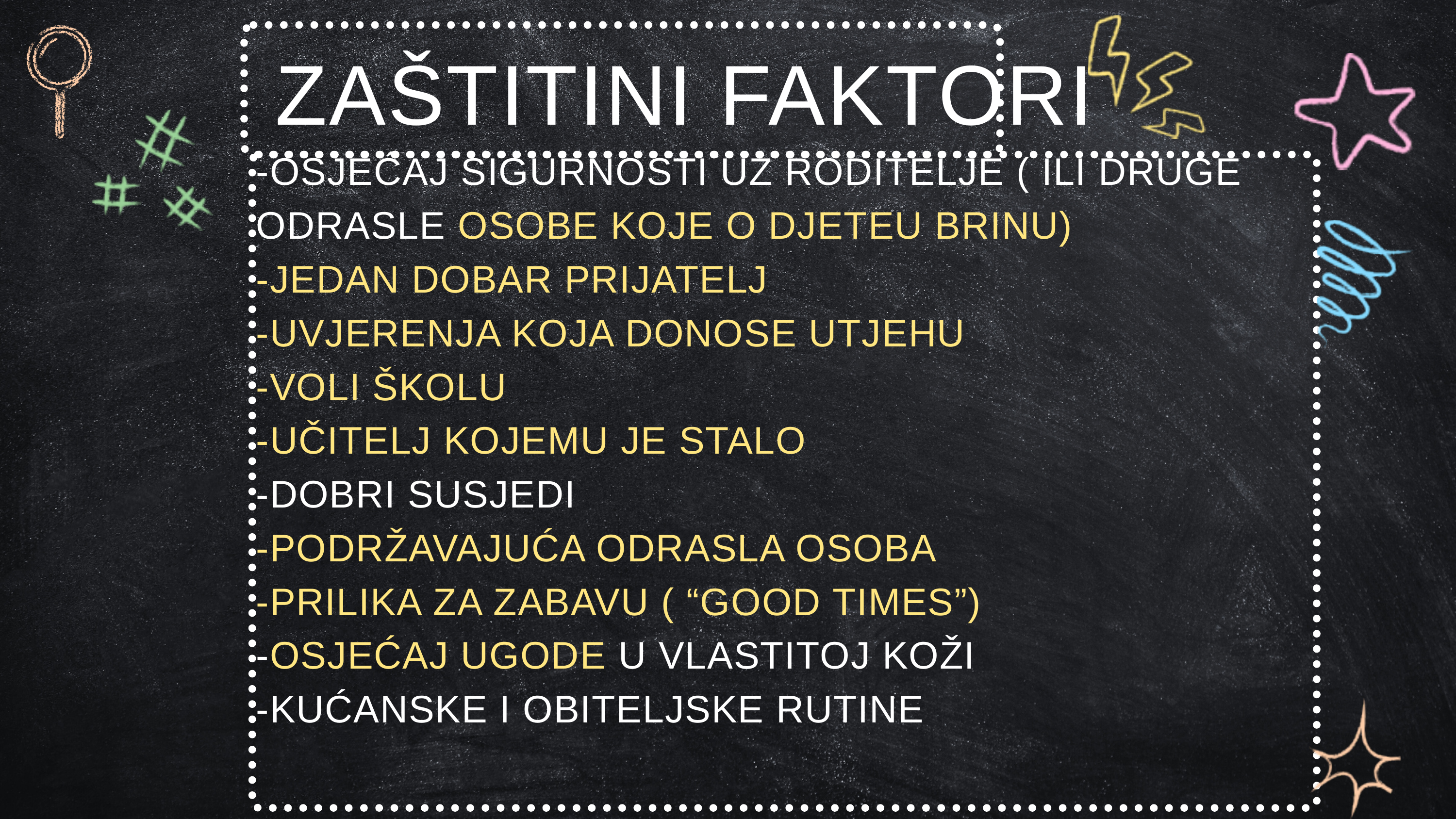

ZAŠTITINI FAKTORI

-OSJEĆAJ SIGURNOSTI UZ RODITELJE ( ILI DRUGE ODRASLE OSOBE KOJE O DJETEU BRINU)
-JEDAN DOBAR PRIJATELJ
-UVJERENJA KOJA DONOSE UTJEHU
-VOLI ŠKOLU
-UČITELJ KOJEMU JE STALO
-DOBRI SUSJEDI
-PODRŽAVAJUĆA ODRASLA OSOBA
-PRILIKA ZA ZABAVU ( “GOOD TIMES”)
-OSJEĆAJ UGODE U VLASTITOJ KOŽI
-KUĆANSKE I OBITELJSKE RUTINE